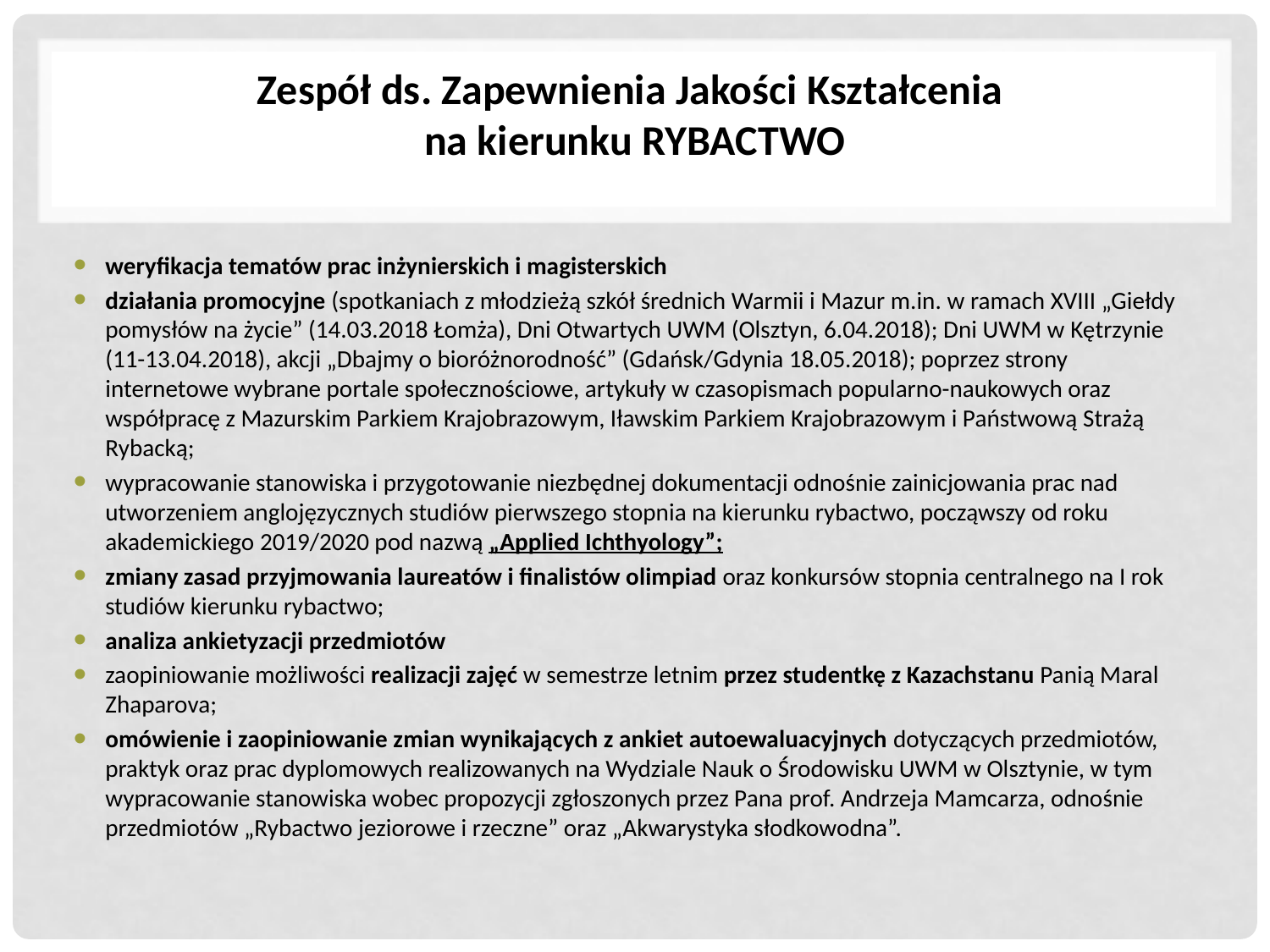

Zespół ds. Zapewnienia Jakości Kształcenia
na kierunku RYBACTWO
weryfikacja tematów prac inżynierskich i magisterskich
działania promocyjne (spotkaniach z młodzieżą szkół średnich Warmii i Mazur m.in. w ramach XVIII „Giełdy pomysłów na życie” (14.03.2018 Łomża), Dni Otwartych UWM (Olsztyn, 6.04.2018); Dni UWM w Kętrzynie (11-13.04.2018), akcji „Dbajmy o bioróżnorodność” (Gdańsk/Gdynia 18.05.2018); poprzez strony internetowe wybrane portale społecznościowe, artykuły w czasopismach popularno-naukowych oraz współpracę z Mazurskim Parkiem Krajobrazowym, Iławskim Parkiem Krajobrazowym i Państwową Strażą Rybacką;
wypracowanie stanowiska i przygotowanie niezbędnej dokumentacji odnośnie zainicjowania prac nad utworzeniem anglojęzycznych studiów pierwszego stopnia na kierunku rybactwo, począwszy od roku akademickiego 2019/2020 pod nazwą „Applied Ichthyology”;
zmiany zasad przyjmowania laureatów i finalistów olimpiad oraz konkursów stopnia centralnego na I rok studiów kierunku rybactwo;
analiza ankietyzacji przedmiotów
zaopiniowanie możliwości realizacji zajęć w semestrze letnim przez studentkę z Kazachstanu Panią Maral Zhaparova;
omówienie i zaopiniowanie zmian wynikających z ankiet autoewaluacyjnych dotyczących przedmiotów, praktyk oraz prac dyplomowych realizowanych na Wydziale Nauk o Środowisku UWM w Olsztynie, w tym wypracowanie stanowiska wobec propozycji zgłoszonych przez Pana prof. Andrzeja Mamcarza, odnośnie przedmiotów „Rybactwo jeziorowe i rzeczne” oraz „Akwarystyka słodkowodna”.